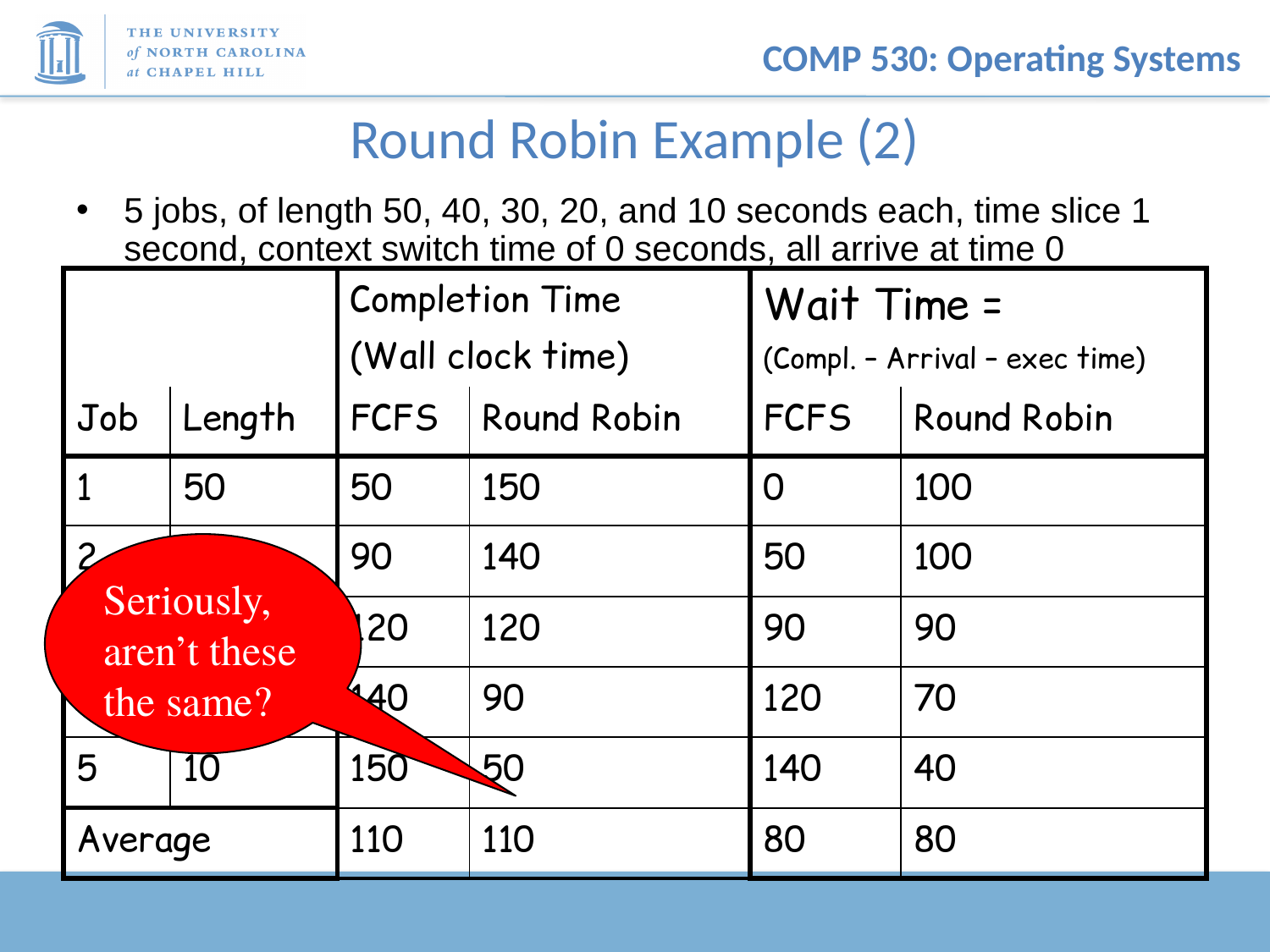

# Round Robin Example (2)
5 jobs, of length 50, 40, 30, 20, and 10 seconds each, time slice 1 second, context switch time of 0 seconds, all arrive at time 0

|  |  | Completion Time (Wall clock time) |  | Wait Time = (Compl. – Arrival – exec time) |  |
| --- | --- | --- | --- | --- | --- |
| Job | Length | FCFS | Round Robin | FCFS | Round Robin |
| 1 | 50 | 50 | 150 | 0 | 100 |
| 2 | 40 | 90 | 140 | 50 | 100 |
| 3 | 30 | 120 | 120 | 90 | 90 |
| 4 | 20 | 140 | 90 | 120 | 70 |
| 5 | 10 | 150 | 50 | 140 | 40 |
| Average |  | 110 | 110 | 80 | 80 |
Seriously, aren’t these the same?